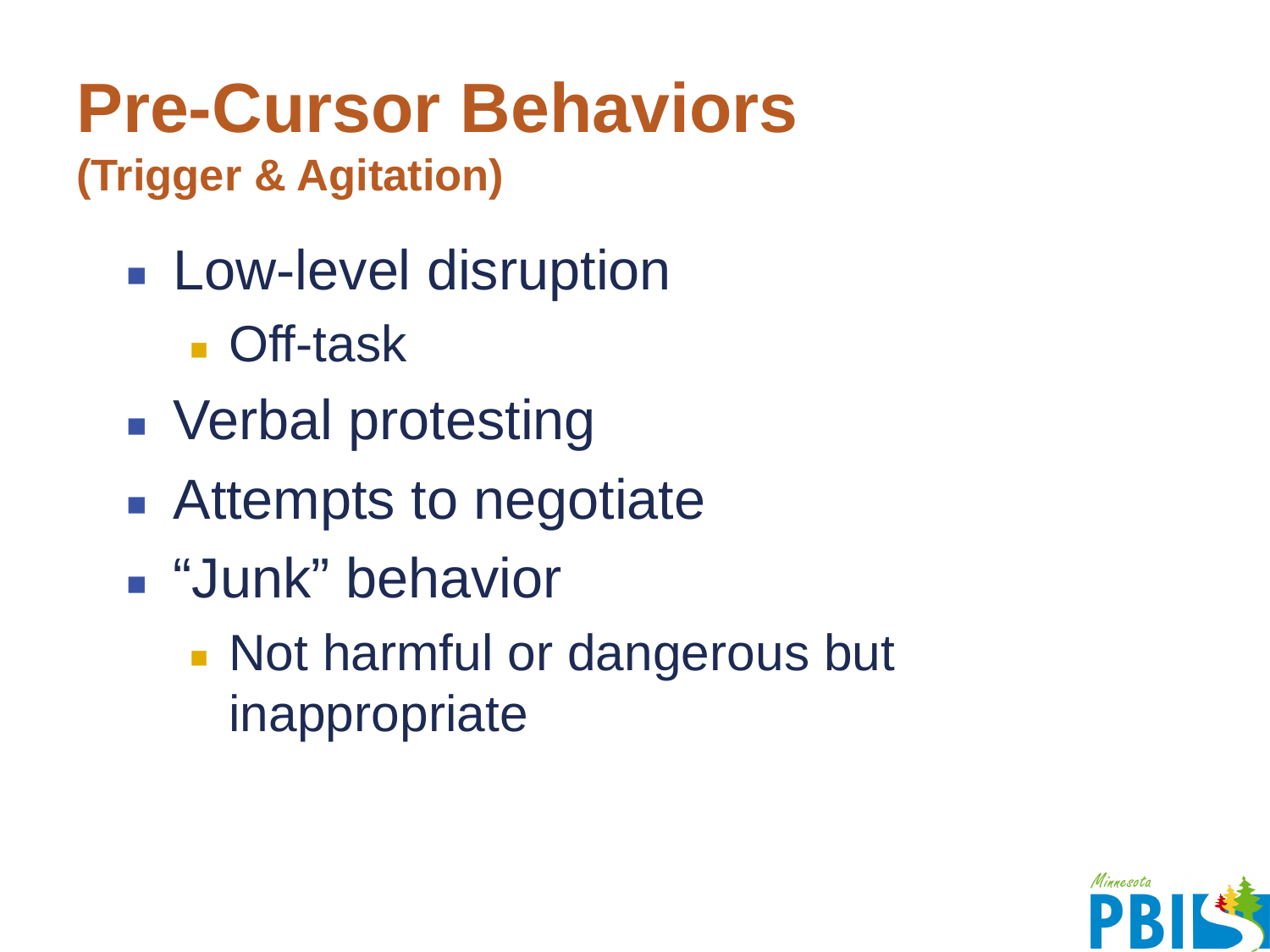

# Pre-Cursor Behaviors (Trigger & Agitation)
Low-level disruption
Off-task
Verbal protesting
Attempts to negotiate
“Junk” behavior
Not harmful or dangerous but inappropriate